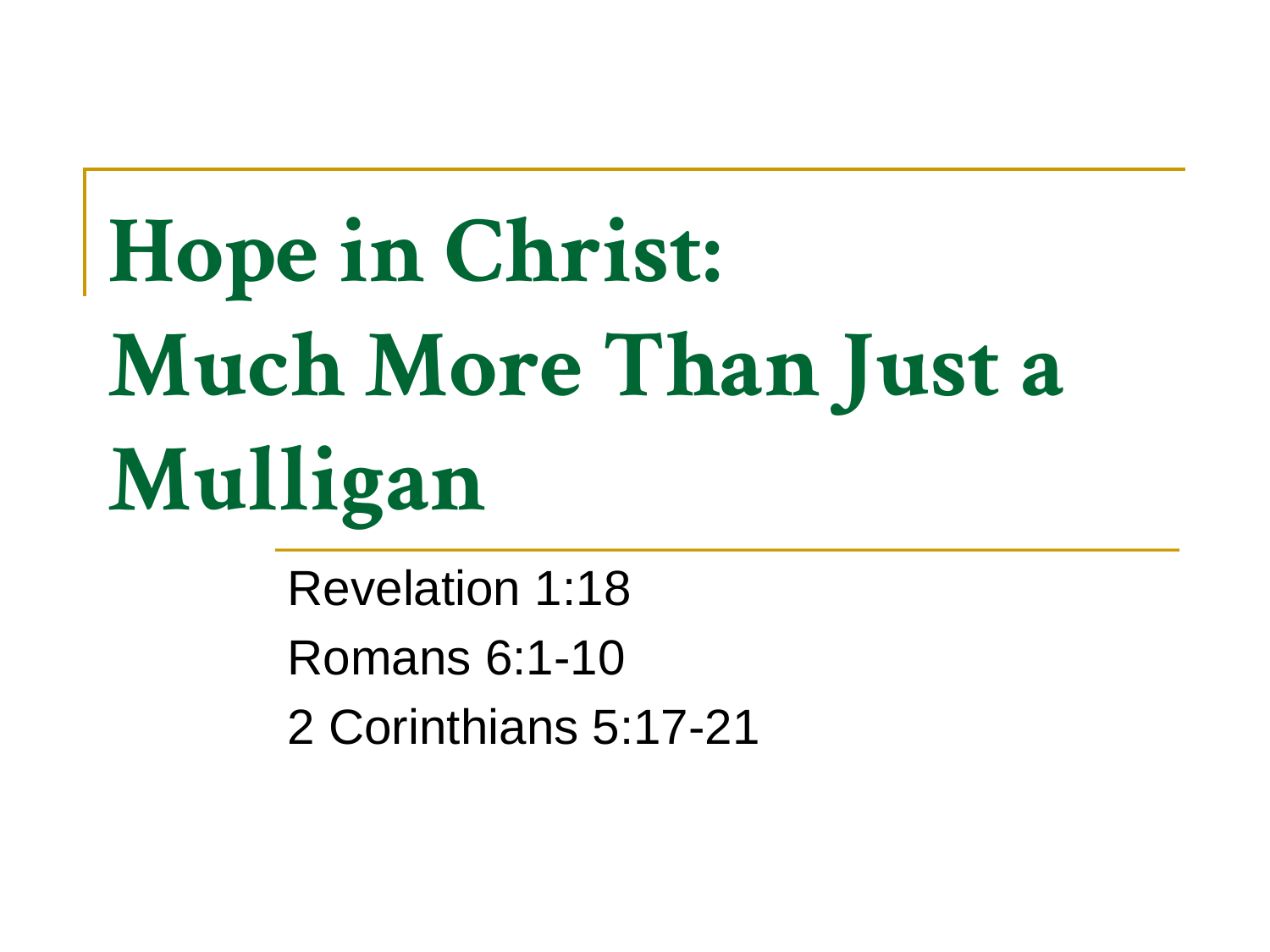

# Hope in Christ: Much More Than Just a Mulligan
Revelation 1:18
Romans 6:1-10
2 Corinthians 5:17-21